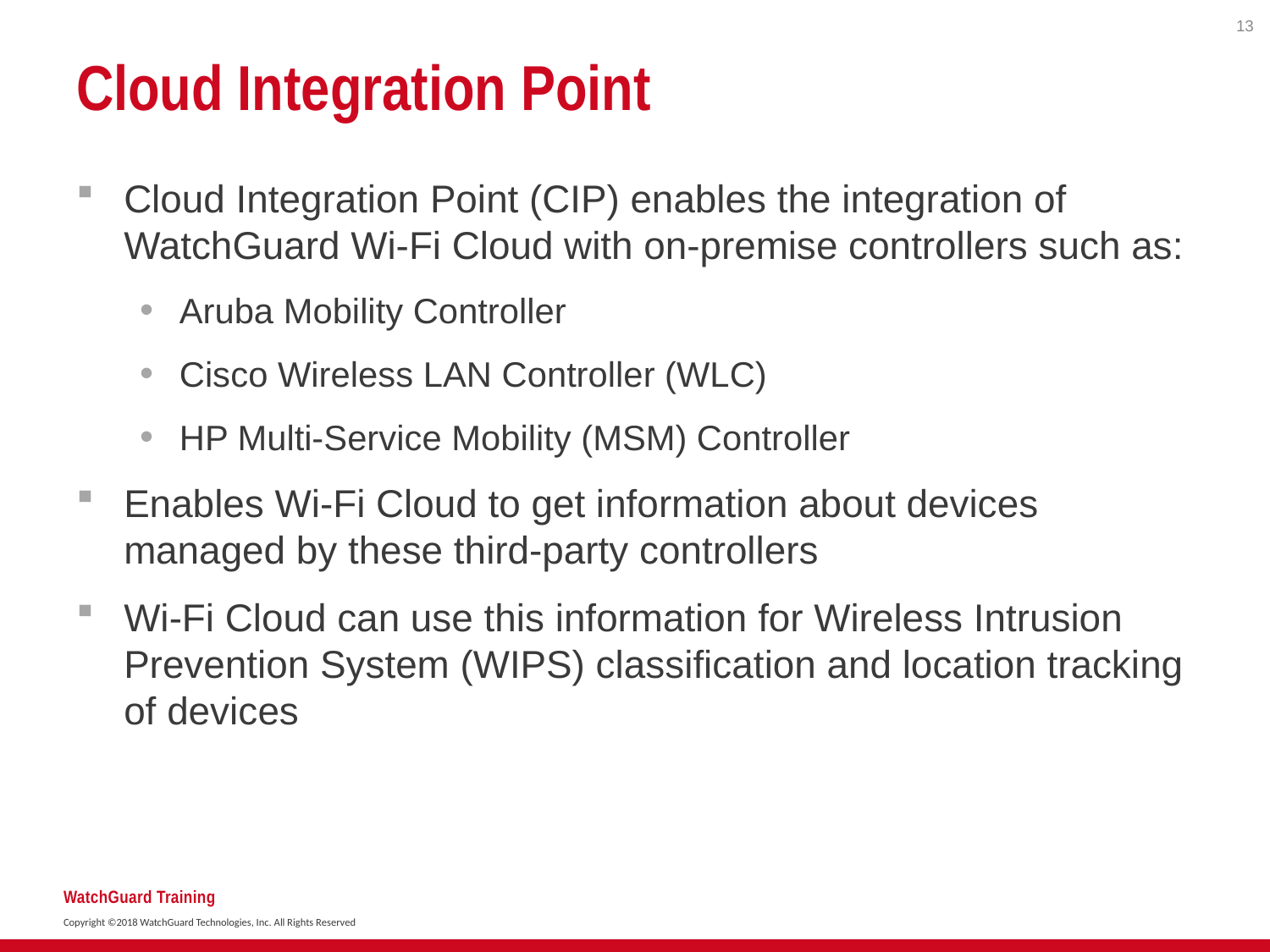

13
# Cloud Integration Point
Cloud Integration Point (CIP) enables the integration of WatchGuard Wi-Fi Cloud with on-premise controllers such as:
Aruba Mobility Controller
Cisco Wireless LAN Controller (WLC)
HP Multi-Service Mobility (MSM) Controller
Enables Wi-Fi Cloud to get information about devices managed by these third-party controllers
Wi-Fi Cloud can use this information for Wireless Intrusion Prevention System (WIPS) classification and location tracking of devices